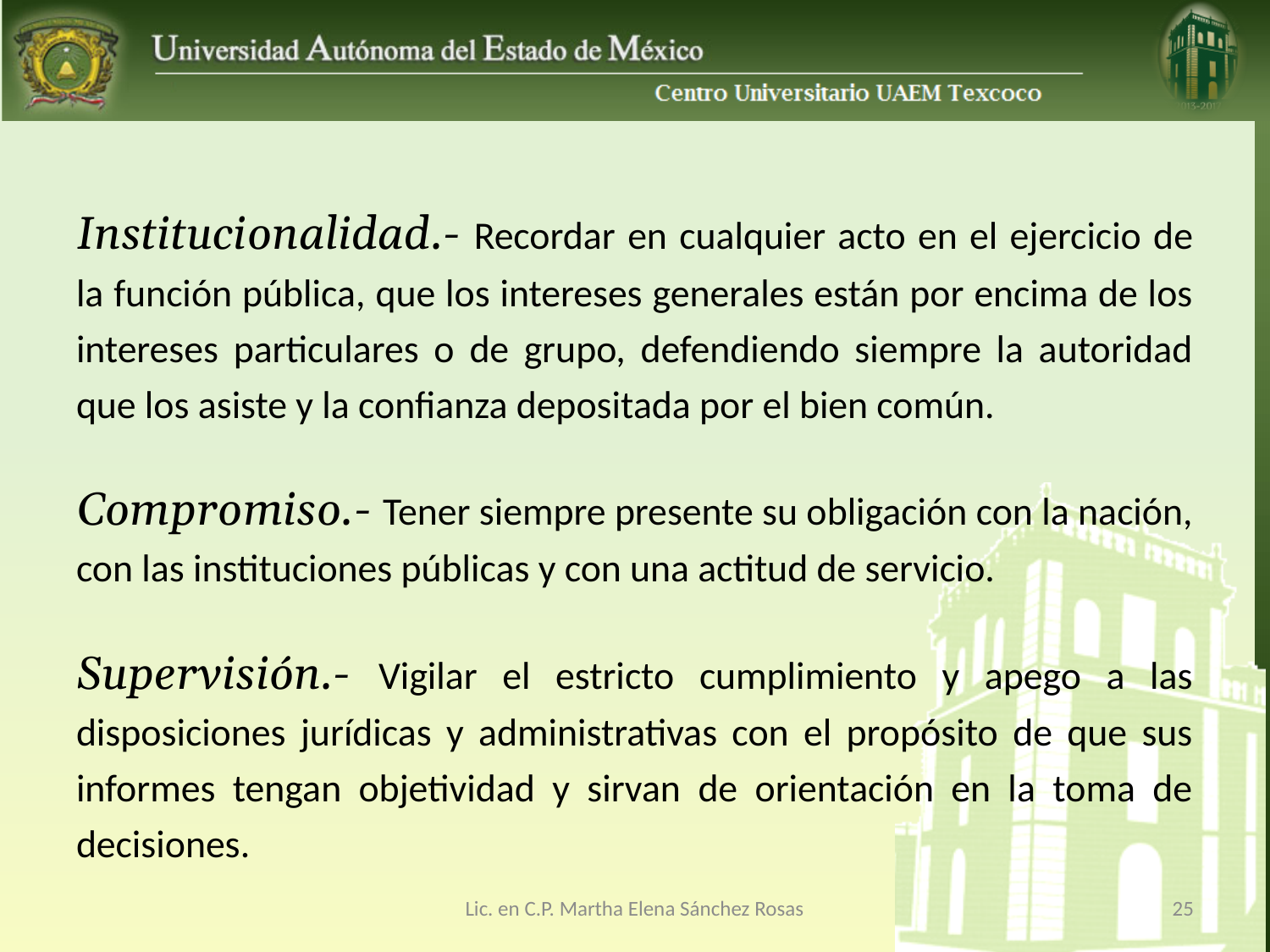

Institucionalidad.- Recordar en cualquier acto en el ejercicio de la función pública, que los intereses generales están por encima de los intereses particulares o de grupo, defendiendo siempre la autoridad que los asiste y la confianza depositada por el bien común.
Compromiso.- Tener siempre presente su obligación con la nación, con las instituciones públicas y con una actitud de servicio.
Supervisión.- Vigilar el estricto cumplimiento y apego a las disposiciones jurídicas y administrativas con el propósito de que sus informes tengan objetividad y sirvan de orientación en la toma de decisiones.
Lic. en C.P. Martha Elena Sánchez Rosas
25